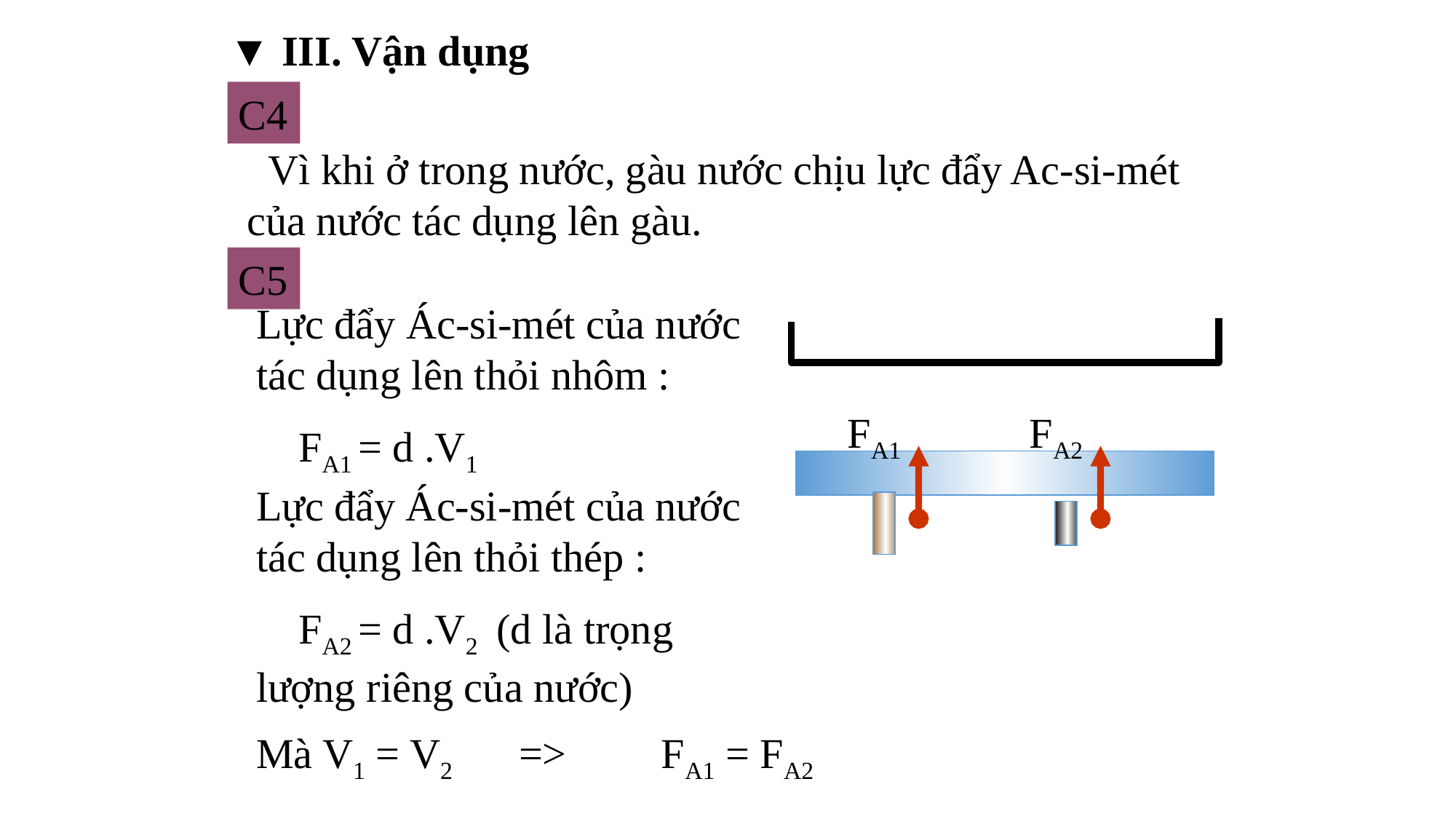

▼ III. Vận dụng
C4
  Vì khi ở trong nước, gàu nước chịu lực đẩy Ac-si-mét của nước tác dụng lên gàu.
C5
Lực đẩy Ác-si-mét của nước tác dụng lên thỏi nhôm :
    FA1 = d .V1

FA1
FA2

Lực đẩy Ác-si-mét của nước tác dụng lên thỏi thép :
    FA2 = d .V2   (d là trọng lượng riêng của nước)

Mà V1 = V2          =>         FA1 = FA2